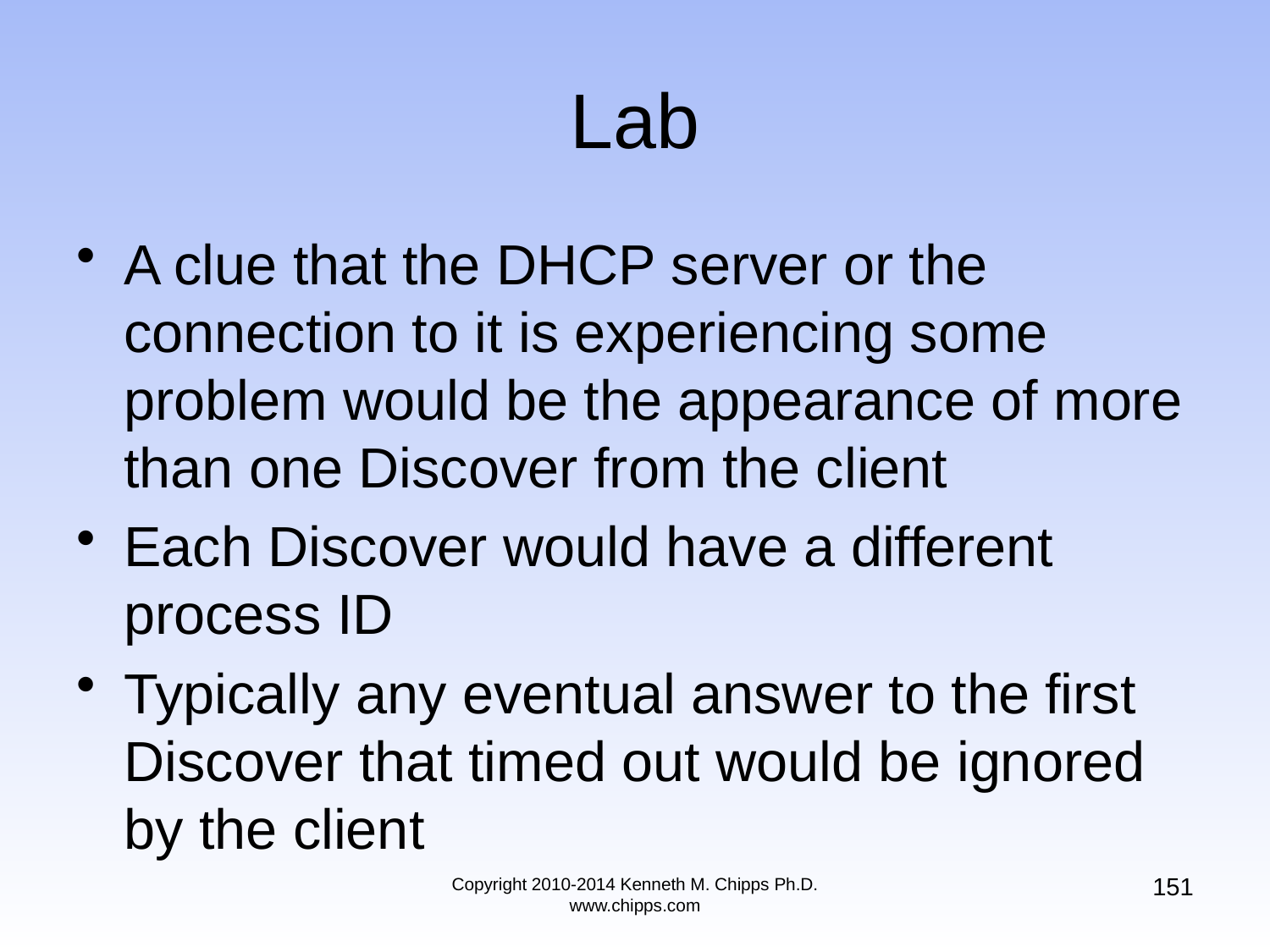

# Lab
A clue that the DHCP server or the connection to it is experiencing some problem would be the appearance of more than one Discover from the client
Each Discover would have a different process ID
Typically any eventual answer to the first Discover that timed out would be ignored by the client
151
Copyright 2010-2014 Kenneth M. Chipps Ph.D. www.chipps.com